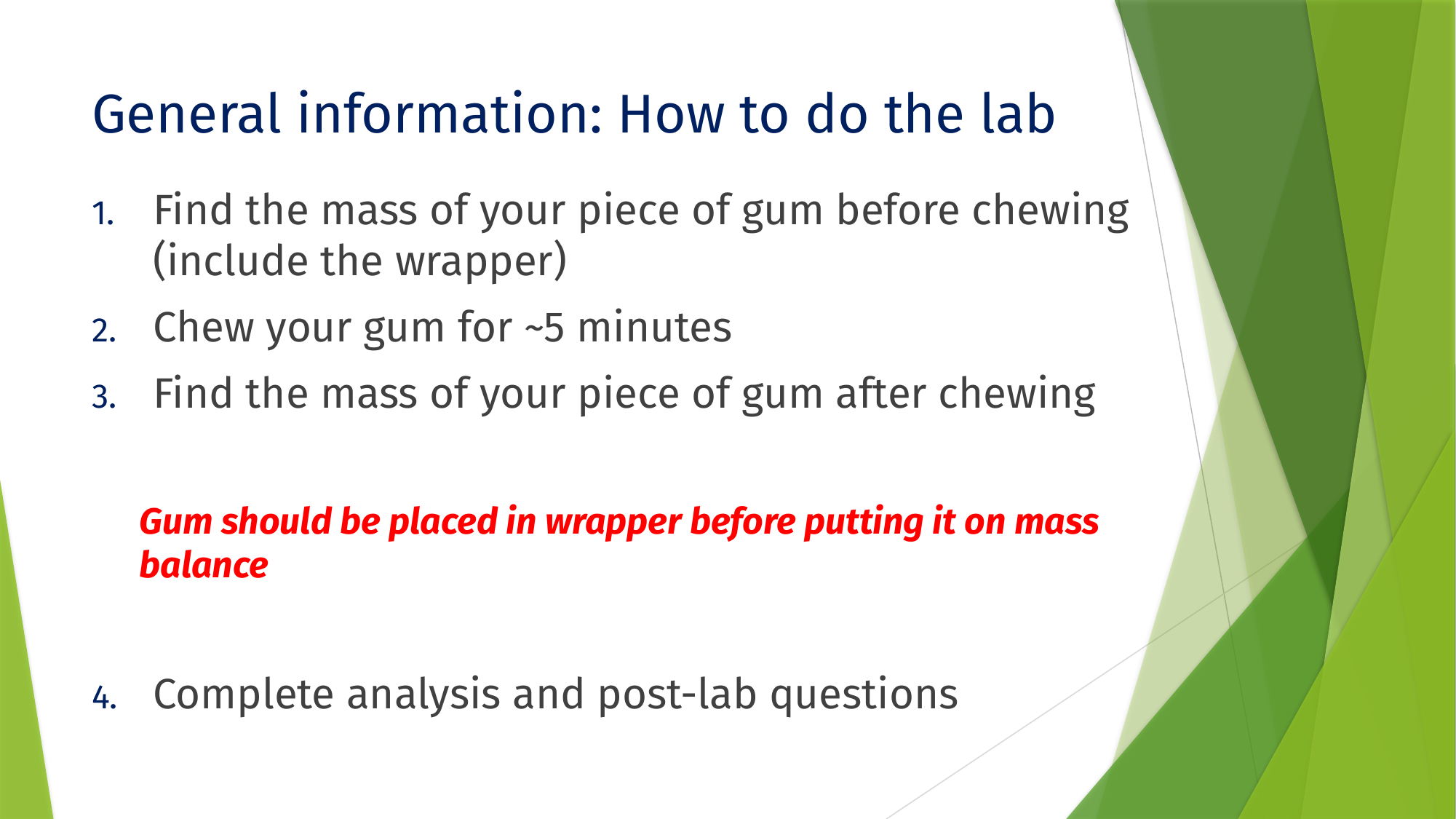

# General information: How to do the lab
Find the mass of your piece of gum before chewing (include the wrapper)
Chew your gum for ~5 minutes
Find the mass of your piece of gum after chewing

Gum should be placed in wrapper before putting it on mass balance

Complete analysis and post-lab questions